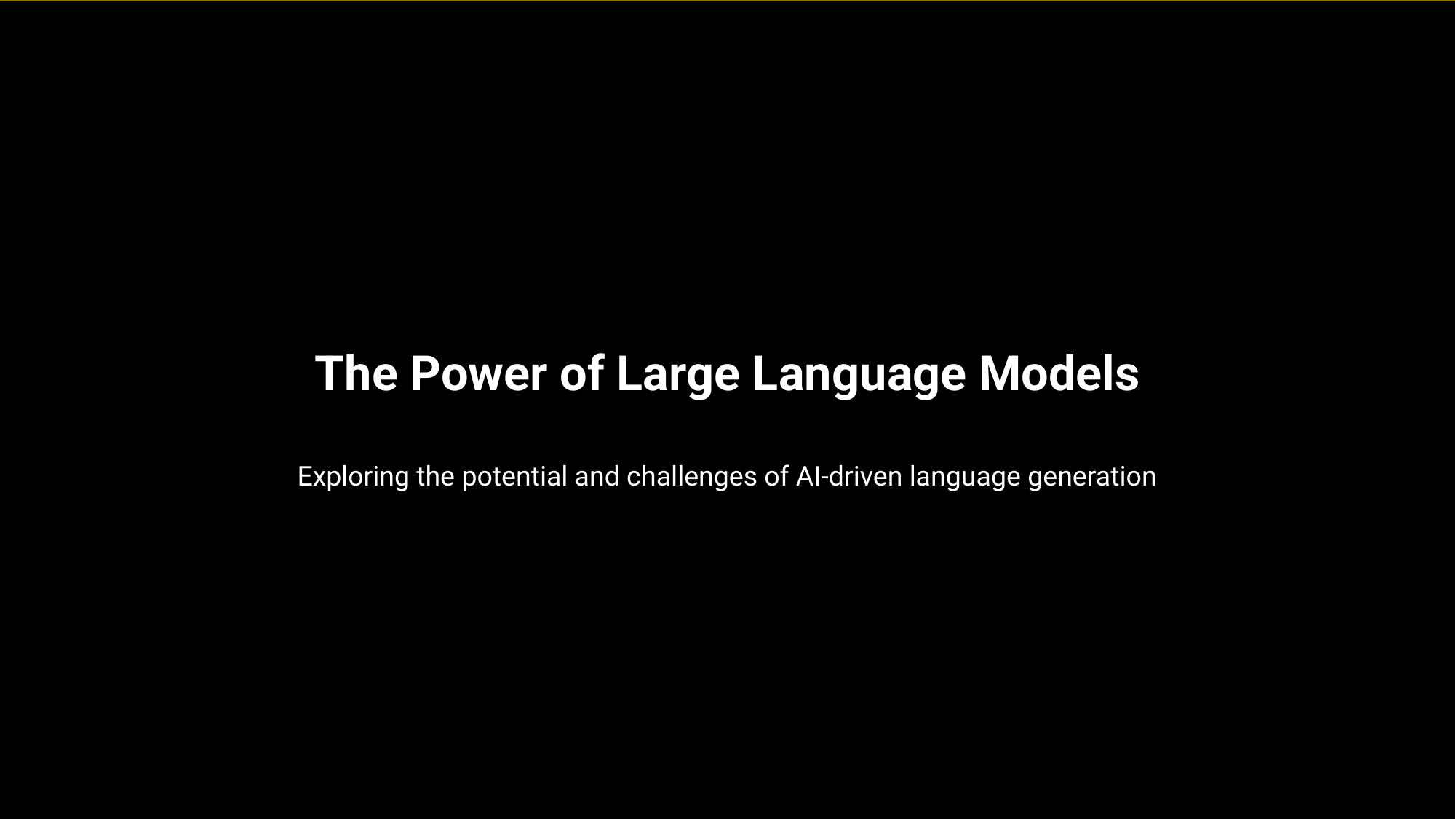

The Power of Large Language Models
Exploring the potential and challenges of AI-driven language generation